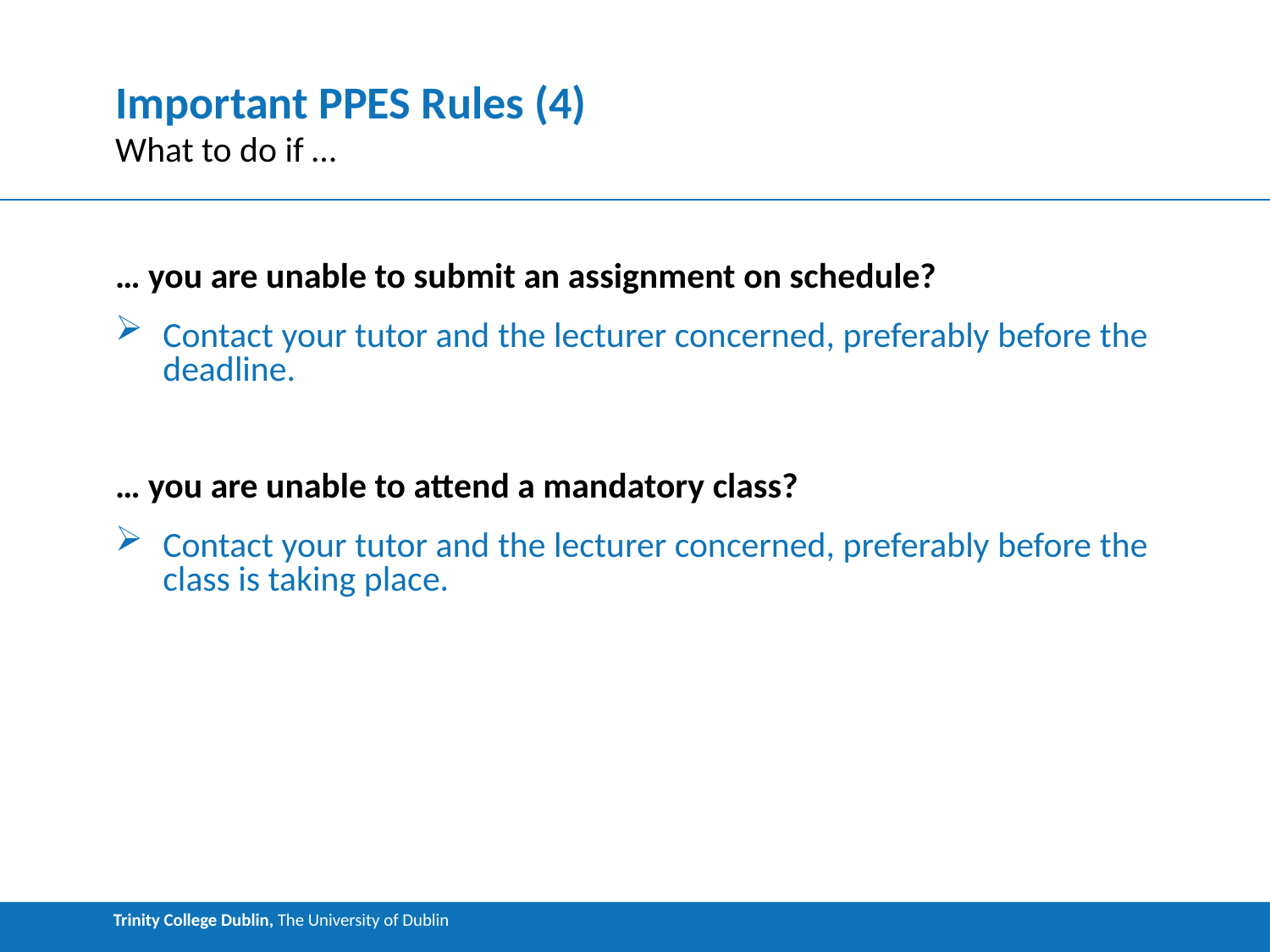

# Important PPES Rules (4)
What to do if …
… you are unable to submit an assignment on schedule?
Contact your tutor and the lecturer concerned, preferably before the deadline.

… you are unable to attend a mandatory class?
Contact your tutor and the lecturer concerned, preferably before the class is taking place.